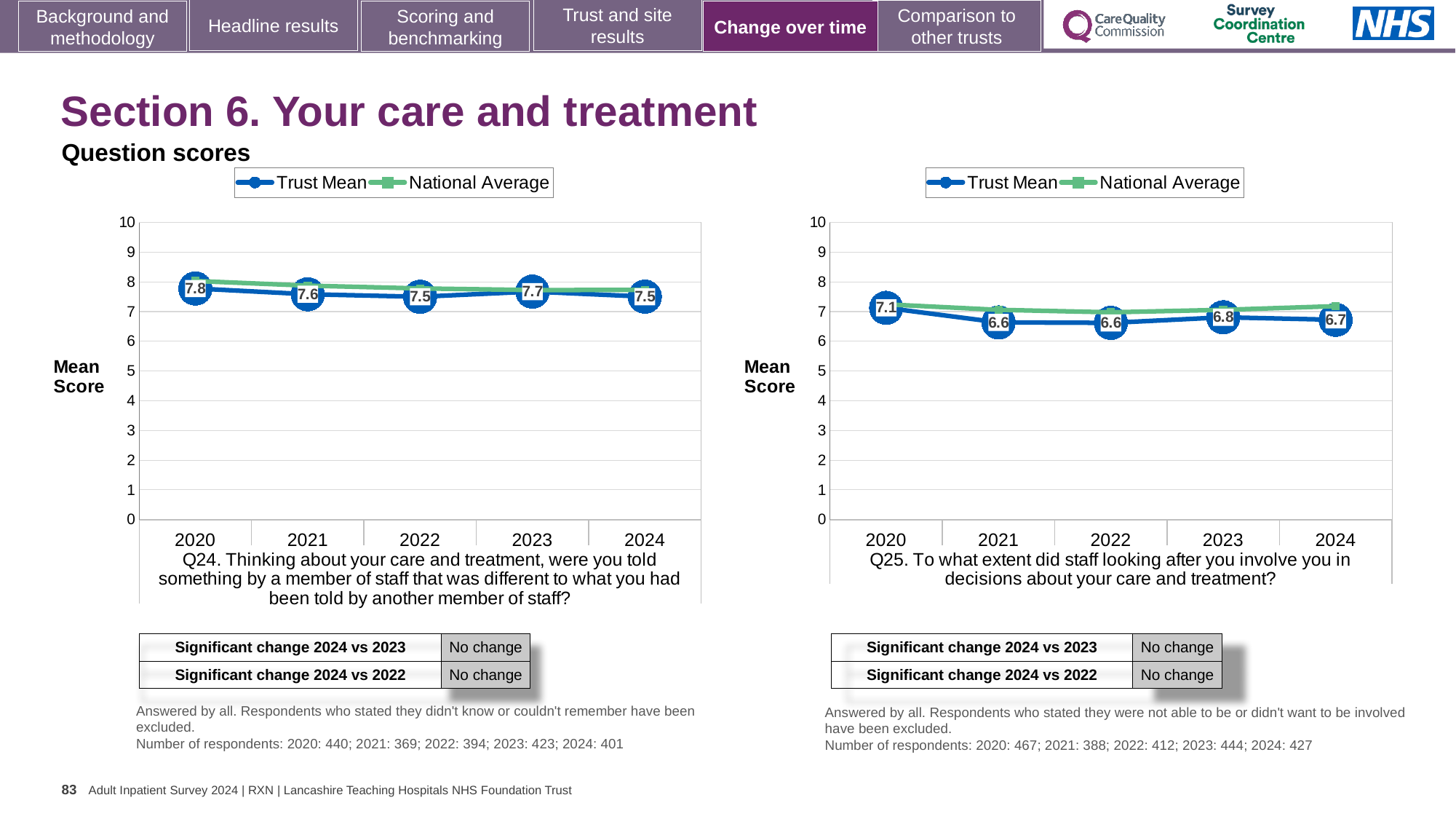

# Section 6. Your care and treatment
Question scores

### Chart

| Category | Trust Mean | National Average |
|---|---|---|
| 2020 | 7.778618696989128 | 8.03054772289512 |
| 2021 | 7.584554177029225 | 7.87437764327684 |
| 2022 | 7.499020824828526 | 7.780435640365725 |
| 2023 | 7.673852749937966 | 7.724925785579392 |
| 2024 | 7.503361783242764 | 7.730004280124795 |

### Chart

| Category | Trust Mean | National Average |
|---|---|---|
| 2020 | 7.126534468348305 | 7.244243781562832 |
| 2021 | 6.636897367496418 | 7.059332723271941 |
| 2022 | 6.621336302200888 | 6.977582583845865 |
| 2023 | 6.809466748848498 | 7.059378822198569 |
| 2024 | 6.7248958449203 | 7.18315778211899 |
| Significant change 2024 vs 2023 | No change |
| --- | --- |
| Significant change 2024 vs 2022 | No change |
| Significant change 2024 vs 2023 | No change |
| --- | --- |
| Significant change 2024 vs 2022 | No change |
Answered by all. Respondents who stated they didn't know or couldn't remember have been excluded.
Number of respondents: 2020: 440; 2021: 369; 2022: 394; 2023: 423; 2024: 401
Answered by all. Respondents who stated they were not able to be or didn't want to be involved have been excluded.
Number of respondents: 2020: 467; 2021: 388; 2022: 412; 2023: 444; 2024: 427

83